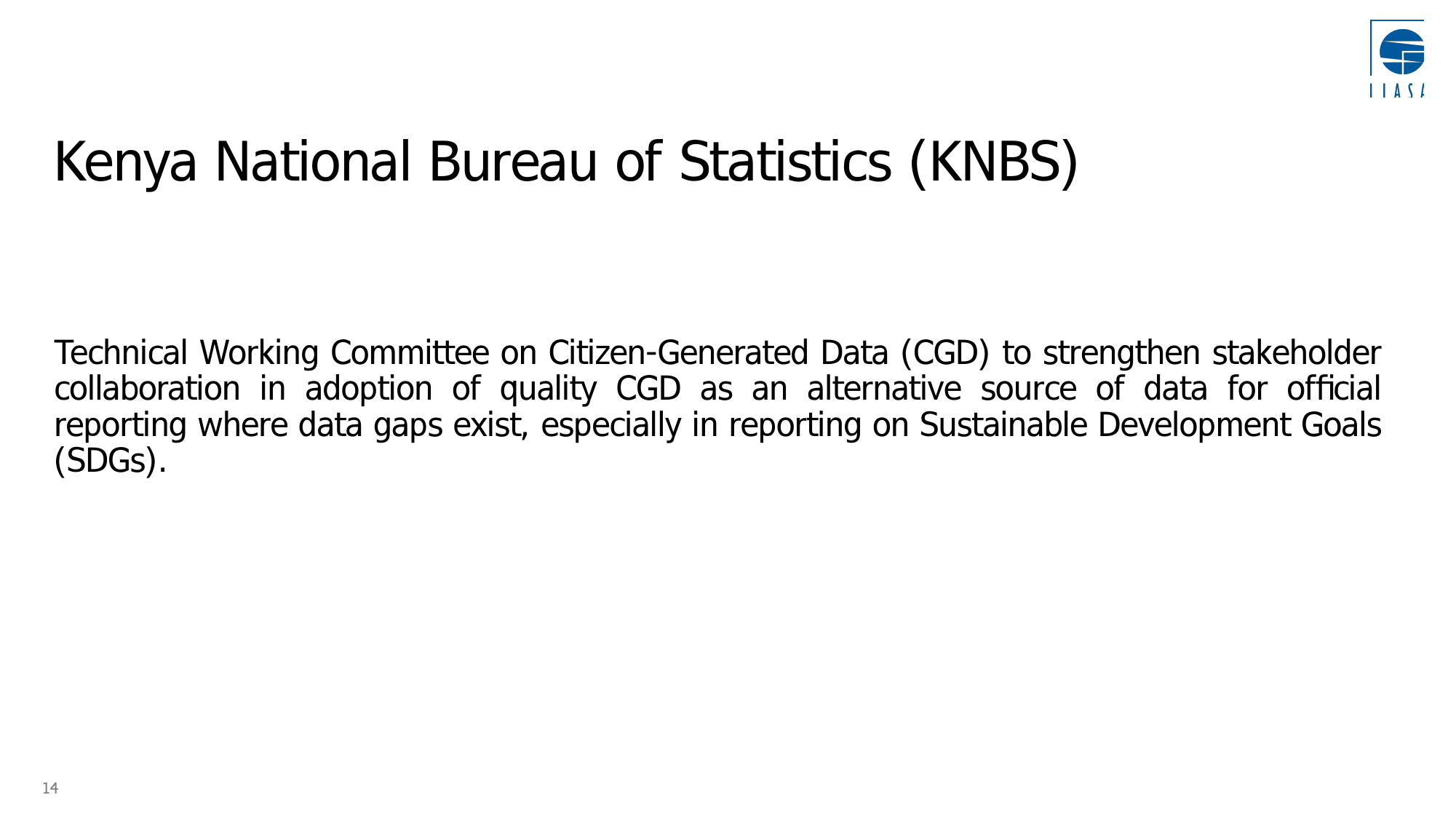

# Kenya National Bureau of Statistics (KNBS)

Technical Working Committee on Citizen-Generated Data (CGD) to strengthen stakeholder collaboration in adoption of quality CGD as an alternative source of data for official reporting where data gaps exist, especially in reporting on Sustainable Development Goals (SDGs).

14